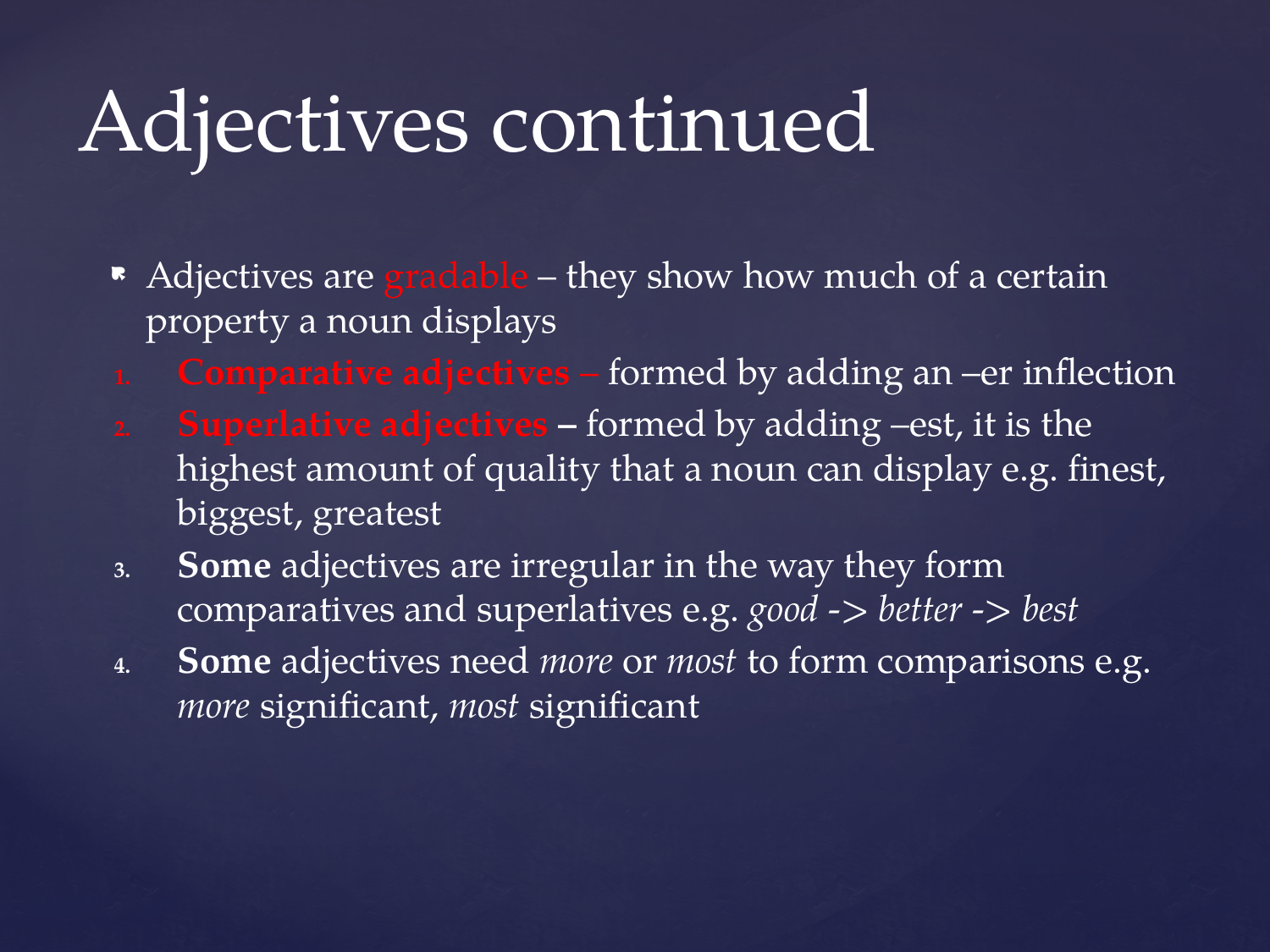

# Adjectives continued
Adjectives are gradable – they show how much of a certain property a noun displays
Comparative adjectives – formed by adding an –er inflection
Superlative adjectives – formed by adding –est, it is the highest amount of quality that a noun can display e.g. finest, biggest, greatest
Some adjectives are irregular in the way they form comparatives and superlatives e.g. good -> better -> best
Some adjectives need more or most to form comparisons e.g. more significant, most significant